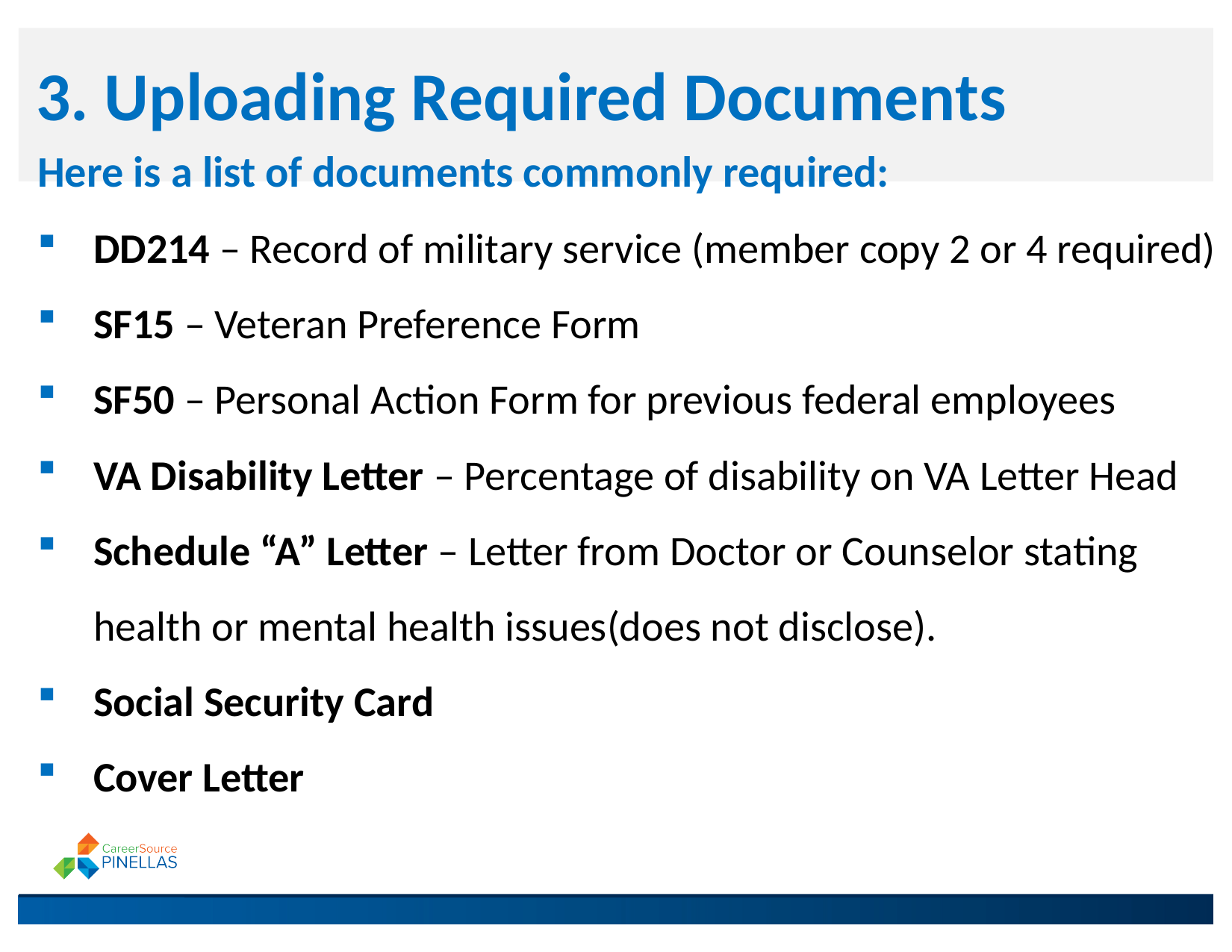

3. Uploading Required Documents
Here is a list of documents commonly required:
DD214 – Record of military service (member copy 2 or 4 required)
SF15 – Veteran Preference Form
SF50 – Personal Action Form for previous federal employees
VA Disability Letter – Percentage of disability on VA Letter Head
Schedule “A” Letter – Letter from Doctor or Counselor stating health or mental health issues(does not disclose).
Social Security Card
Cover Letter